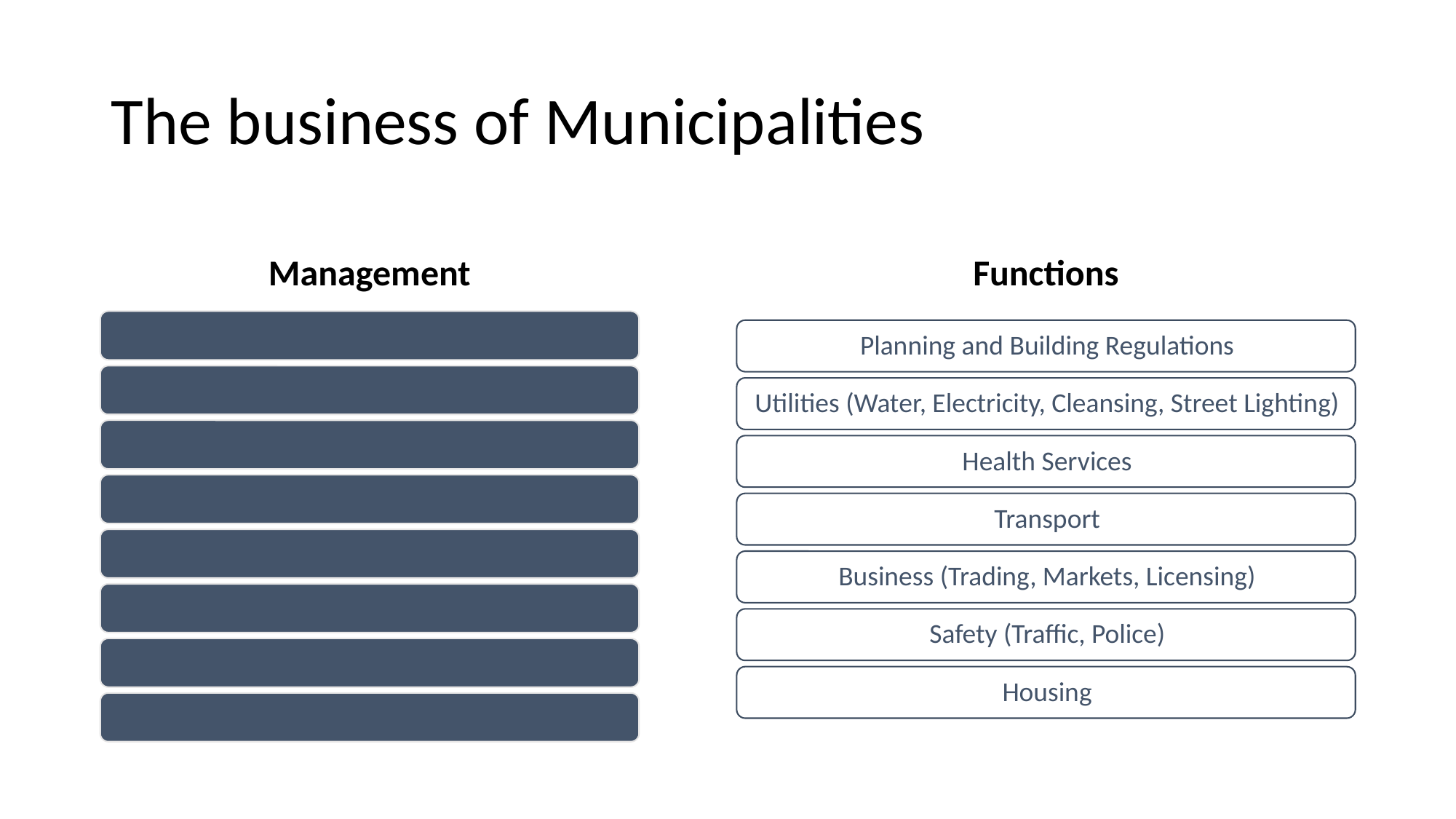

# The business of Municipalities
Management
Functions
Planning and Building Regulations
Utilities (Water, Electricity, Cleansing, Street Lighting)
Health Services
Transport
Business (Trading, Markets, Licensing)
Safety (Traffic, Police)
Housing
Finance
Human Capital
Planning
Accountability
Community Services
Maintenance
Information Technology
Supply Chain